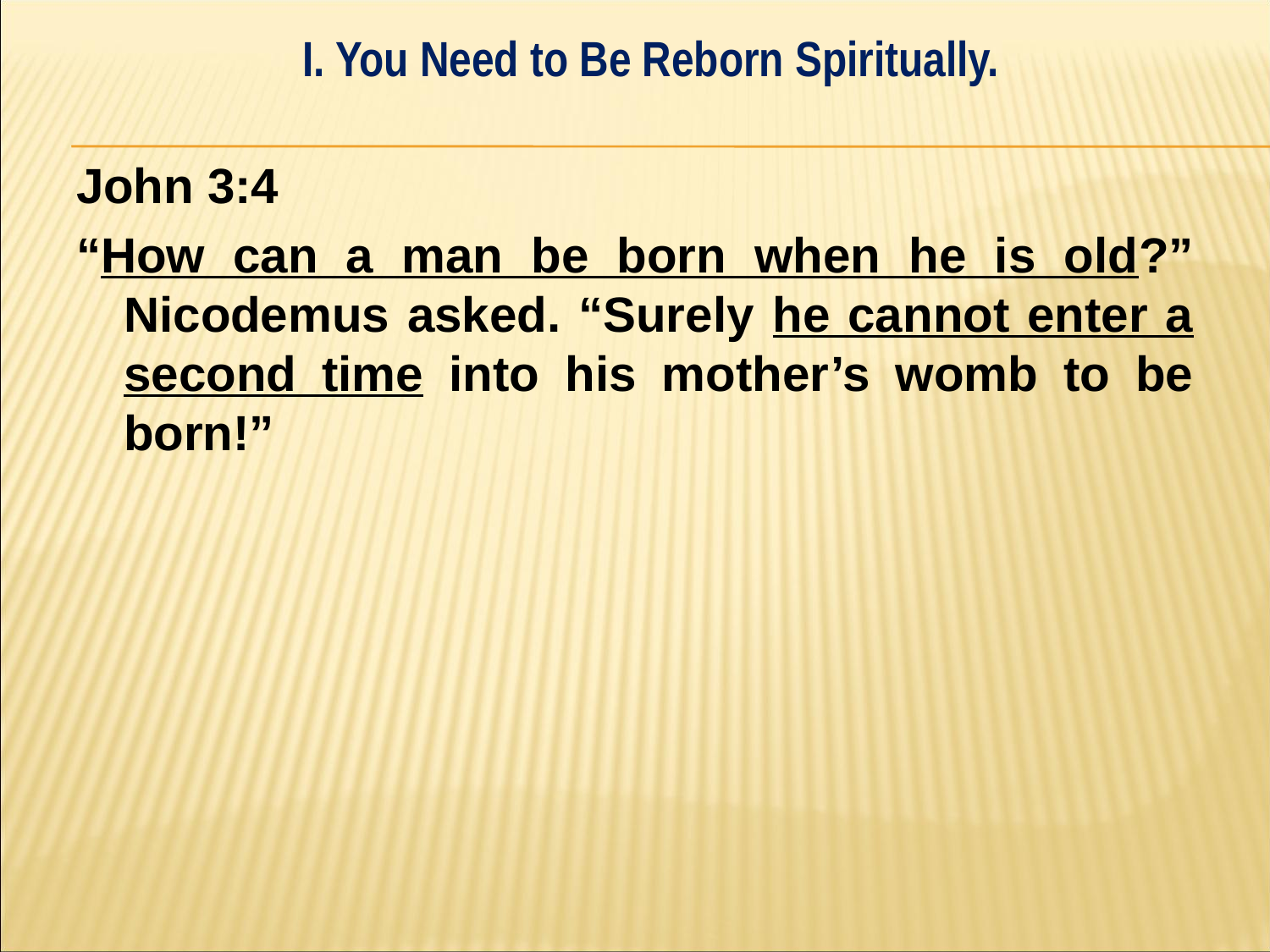

I. You Need to Be Reborn Spiritually.
#
John 3:4
“How can a man be born when he is old?” Nicodemus asked. “Surely he cannot enter a second time into his mother’s womb to be born!”